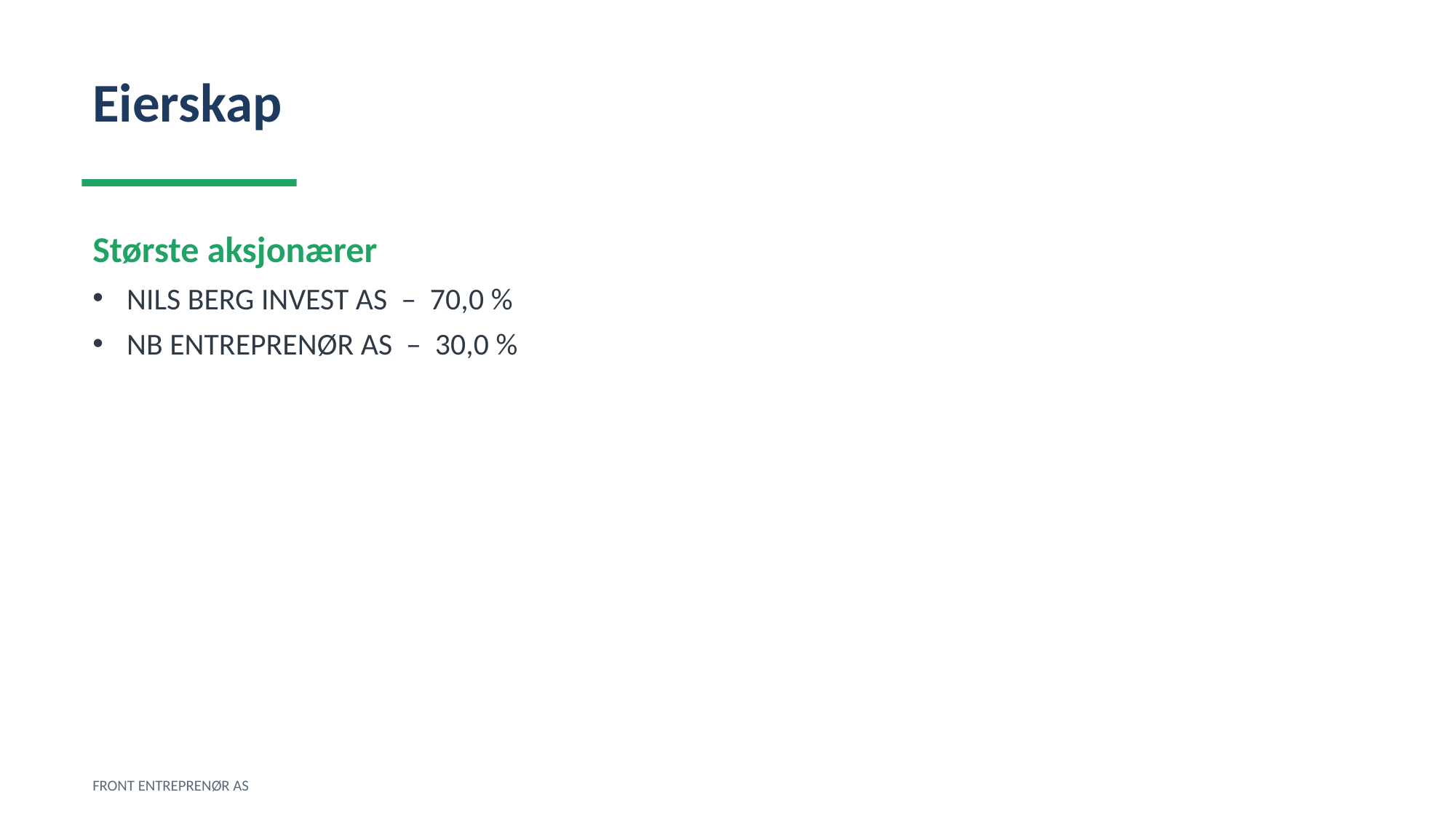

Eierskap

Største aksjonærer
NILS BERG INVEST AS  –  70,0 %
NB ENTREPRENØR AS  –  30,0 %
FRONT ENTREPRENØR AS